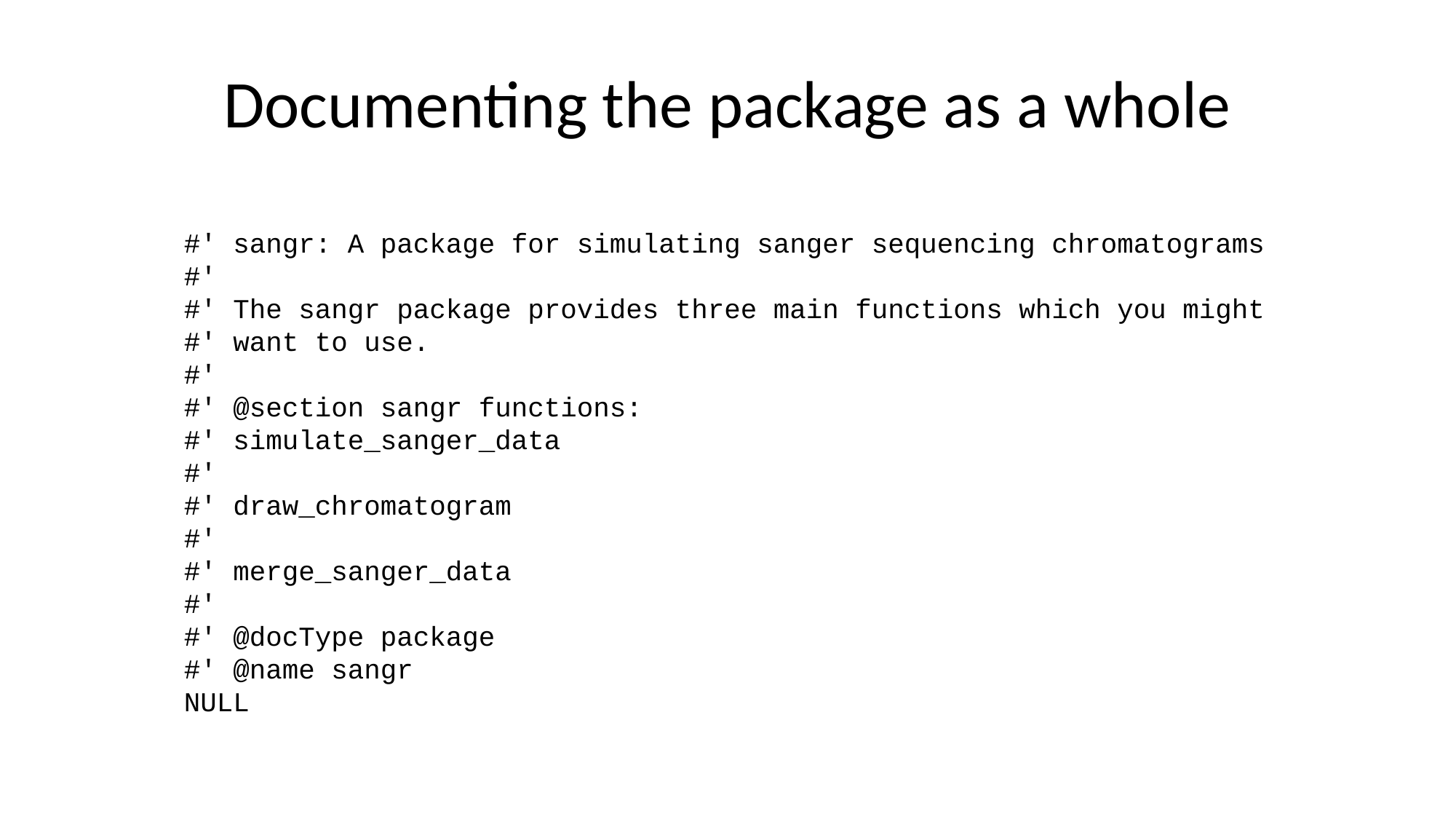

# Documenting the package as a whole
#' sangr: A package for simulating sanger sequencing chromatograms
#'
#' The sangr package provides three main functions which you might
#' want to use.
#'
#' @section sangr functions:
#' simulate_sanger_data
#'
#' draw_chromatogram
#'
#' merge_sanger_data
#'
#' @docType package
#' @name sangr
NULL